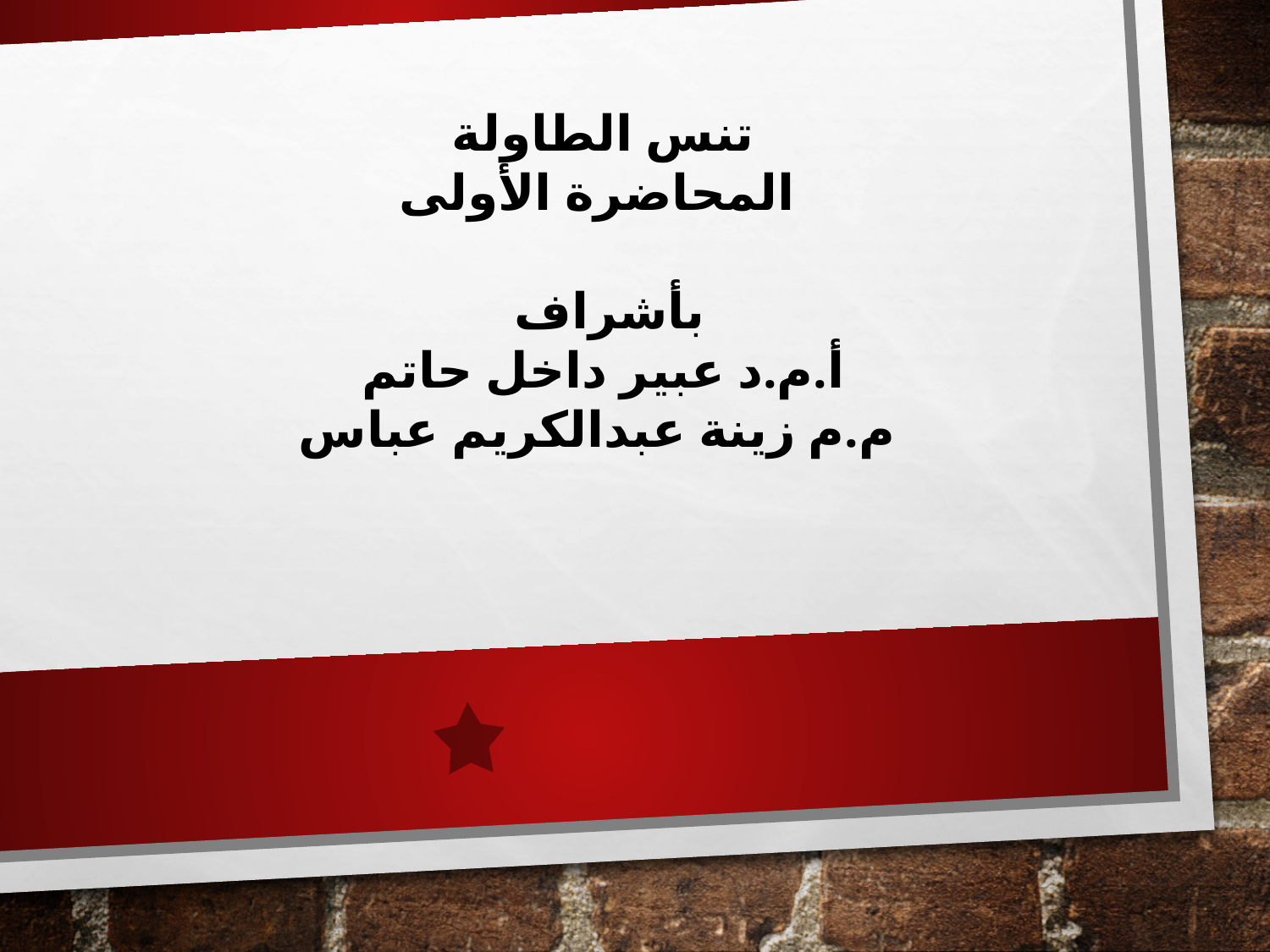

تنس الطاولة
 المحاضرة الأولى

بأشراف
أ.م.د عبير داخل حاتم
 م.م زينة عبدالكريم عباس